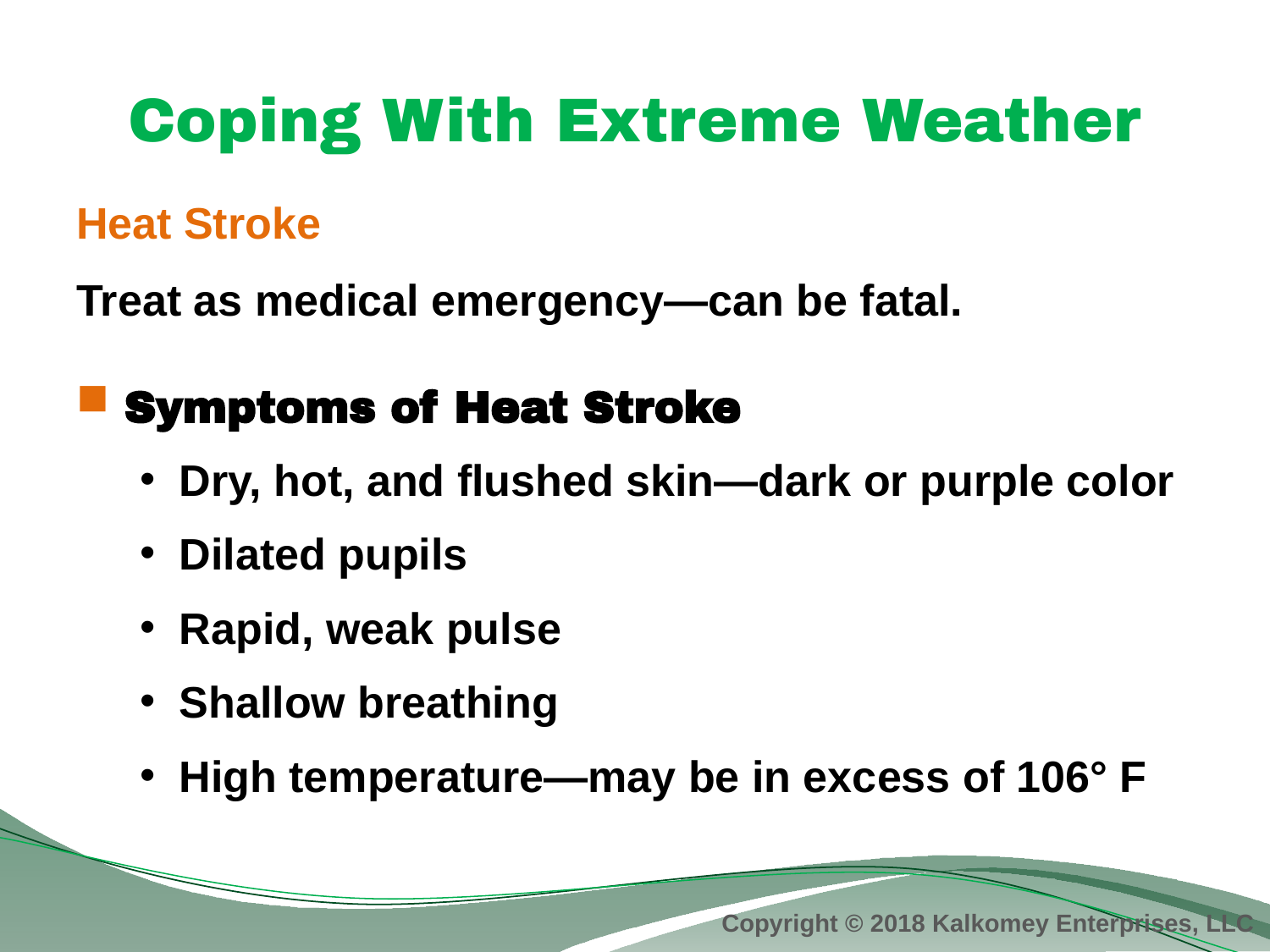

# Coping With Extreme Weather
Heat Stroke
Treat as medical emergency—can be fatal.
Symptoms of Heat Stroke
Dry, hot, and flushed skin—dark or purple color
Dilated pupils
Rapid, weak pulse
Shallow breathing
High temperature—may be in excess of 106° F